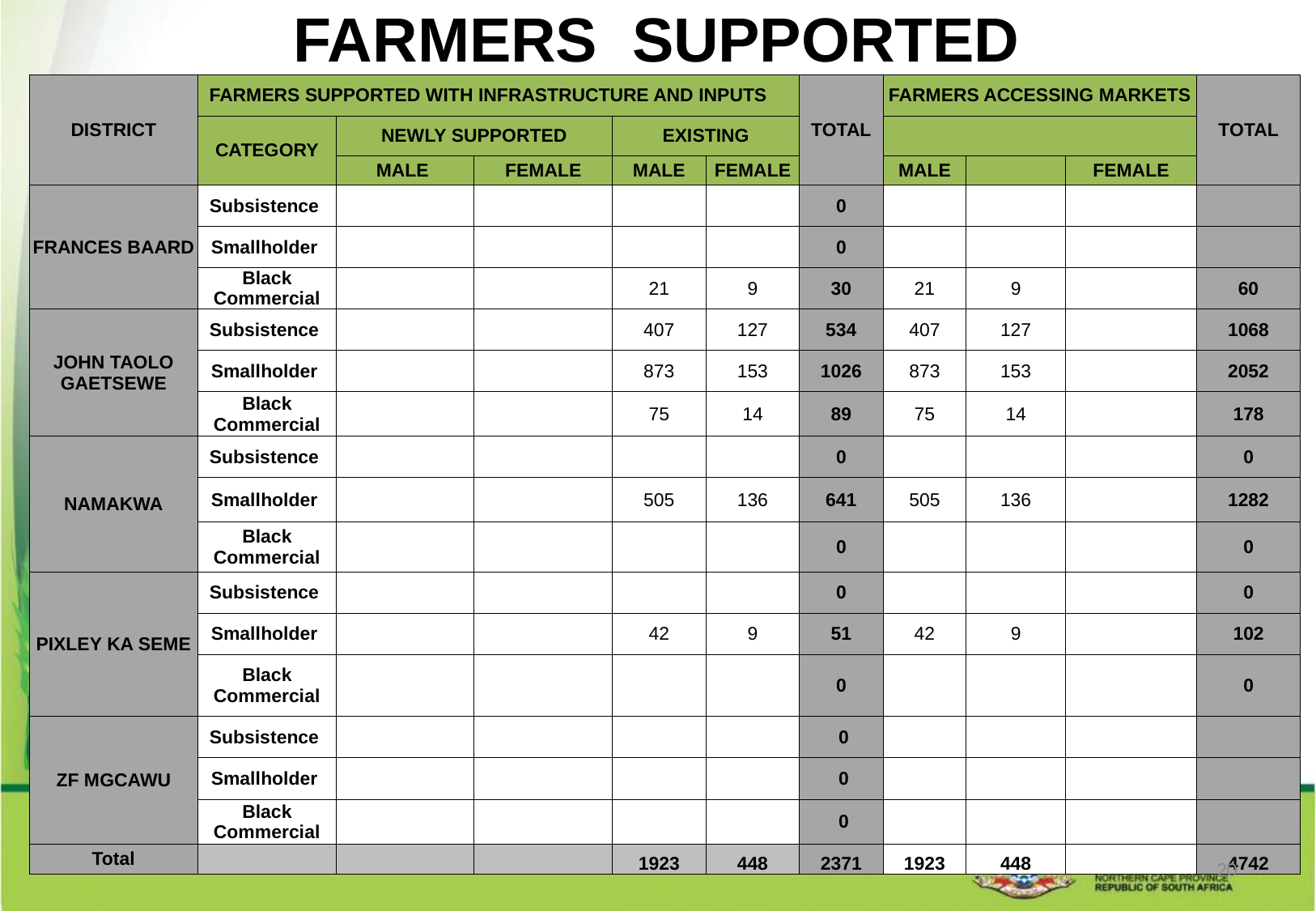

# FARMERS  SUPPORTED
| District | Farmers supported with infrastructure and inputs |  |  |  |  | Total | Farmers accessing markets |  |  | Total |
| --- | --- | --- | --- | --- | --- | --- | --- | --- | --- | --- |
|  | Category | Newly supported |  | Existing |  |  |  |  |  |  |
|  |  | Male | Female | Male | Female |  | Male |  | Female |  |
| FRANCES BAARD | Subsistence |  |  |  |  | 0 |  |  |  |  |
|  | Smallholder |  |  |  |  | 0 |  |  |  |  |
|  | Black Commercial |  |  | 21 | 9 | 30 | 21 | 9 |  | 60 |
| JOHN TAOLO GAETSEWE | Subsistence |  |  | 407 | 127 | 534 | 407 | 127 |  | 1068 |
|  | Smallholder |  |  | 873 | 153 | 1026 | 873 | 153 |  | 2052 |
|  | Black Commercial |  |  | 75 | 14 | 89 | 75 | 14 |  | 178 |
| NAMAKWA | Subsistence |  |  |  |  | 0 |  |  |  | 0 |
|  | Smallholder |  |  | 505 | 136 | 641 | 505 | 136 |  | 1282 |
|  | Black Commercial |  |  |  |  | 0 |  |  |  | 0 |
| PIXLEY KA SEME | Subsistence |  |  |  |  | 0 |  |  |  | 0 |
|  | Smallholder |  |  | 42 | 9 | 51 | 42 | 9 |  | 102 |
|  | Black Commercial |  |  |  |  | 0 |  |  |  | 0 |
| ZF MGCAWU | Subsistence |  |  |  |  | 0 |  |  |  |  |
|  | Smallholder |  |  |  |  | 0 |  |  |  |  |
|  | Black Commercial |  |  |  |  | 0 |  |  |  |  |
| Total |  |  |  | 1923 | 448 | 2371 | 1923 | 448 |  | 4742 |
20